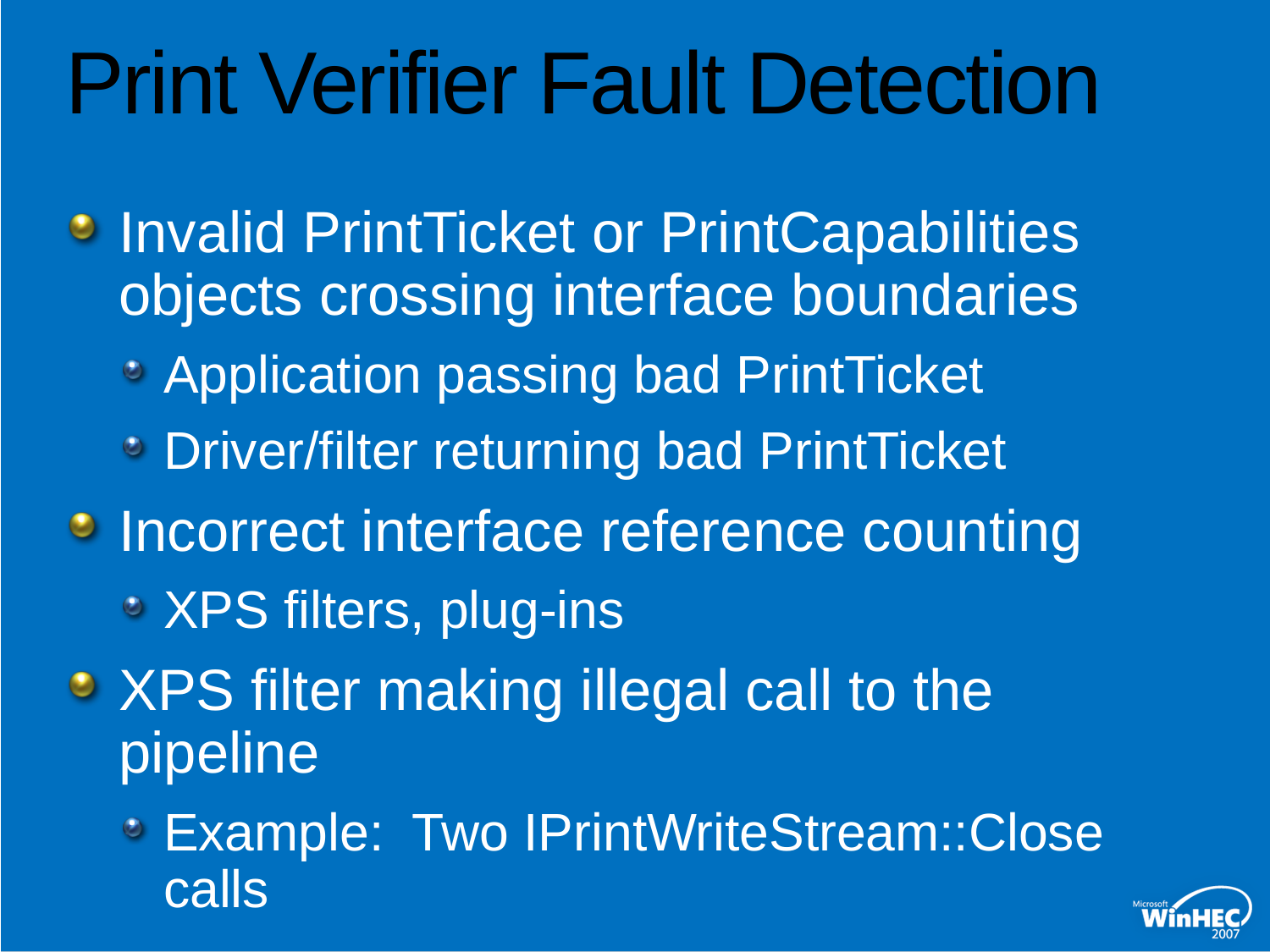

# Print Verifier Fault Detection
Invalid PrintTicket or PrintCapabilities objects crossing interface boundaries
Application passing bad PrintTicket
Driver/filter returning bad PrintTicket
Incorrect interface reference counting
XPS filters, plug-ins
XPS filter making illegal call to the pipeline
Example:  Two IPrintWriteStream::Close calls